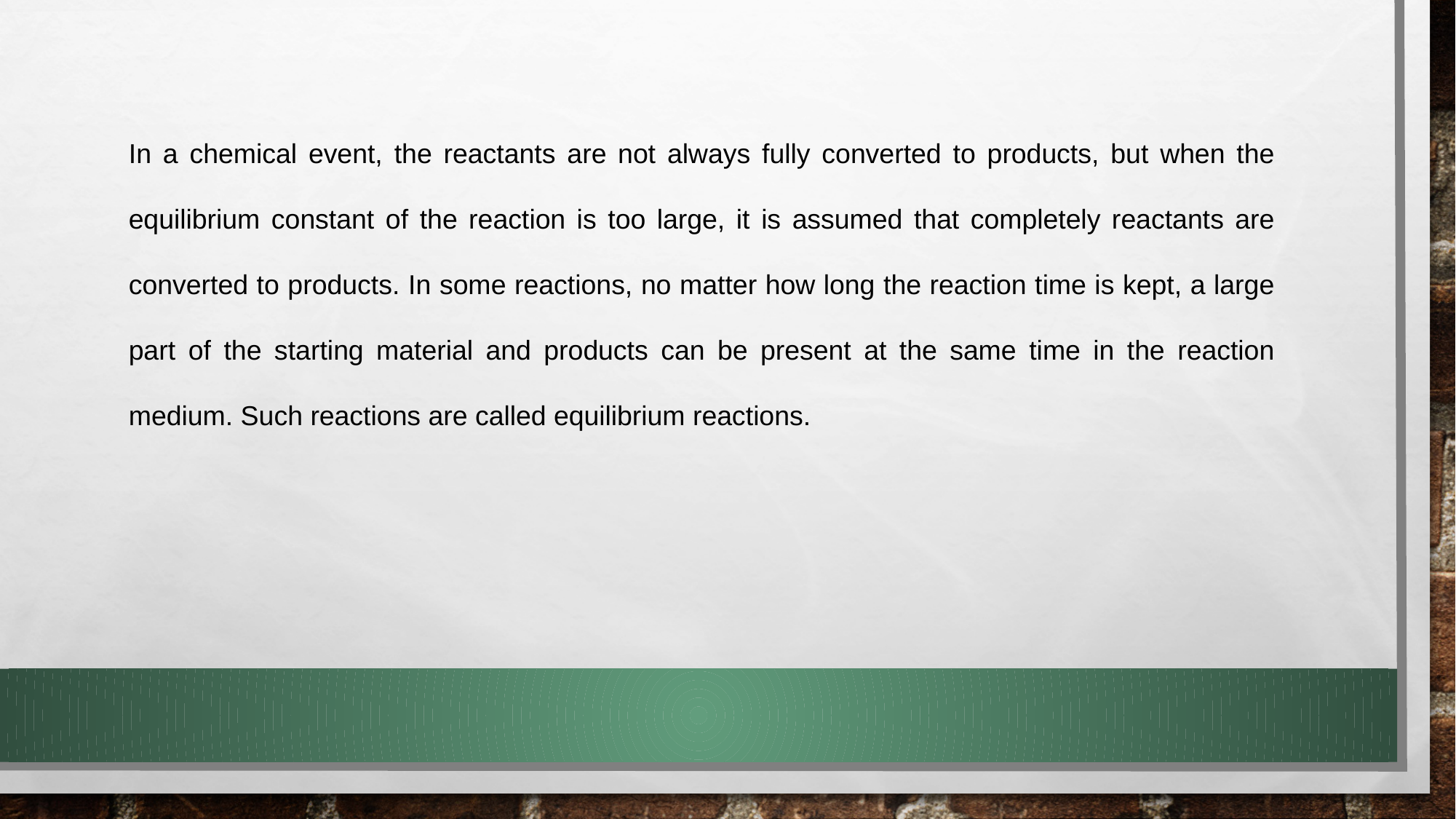

In a chemical event, the reactants are not always fully converted to products, but when the equilibrium constant of the reaction is too large, it is assumed that completely reactants are converted to products. In some reactions, no matter how long the reaction time is kept, a large part of the starting material and products can be present at the same time in the reaction medium. Such reactions are called equilibrium reactions.